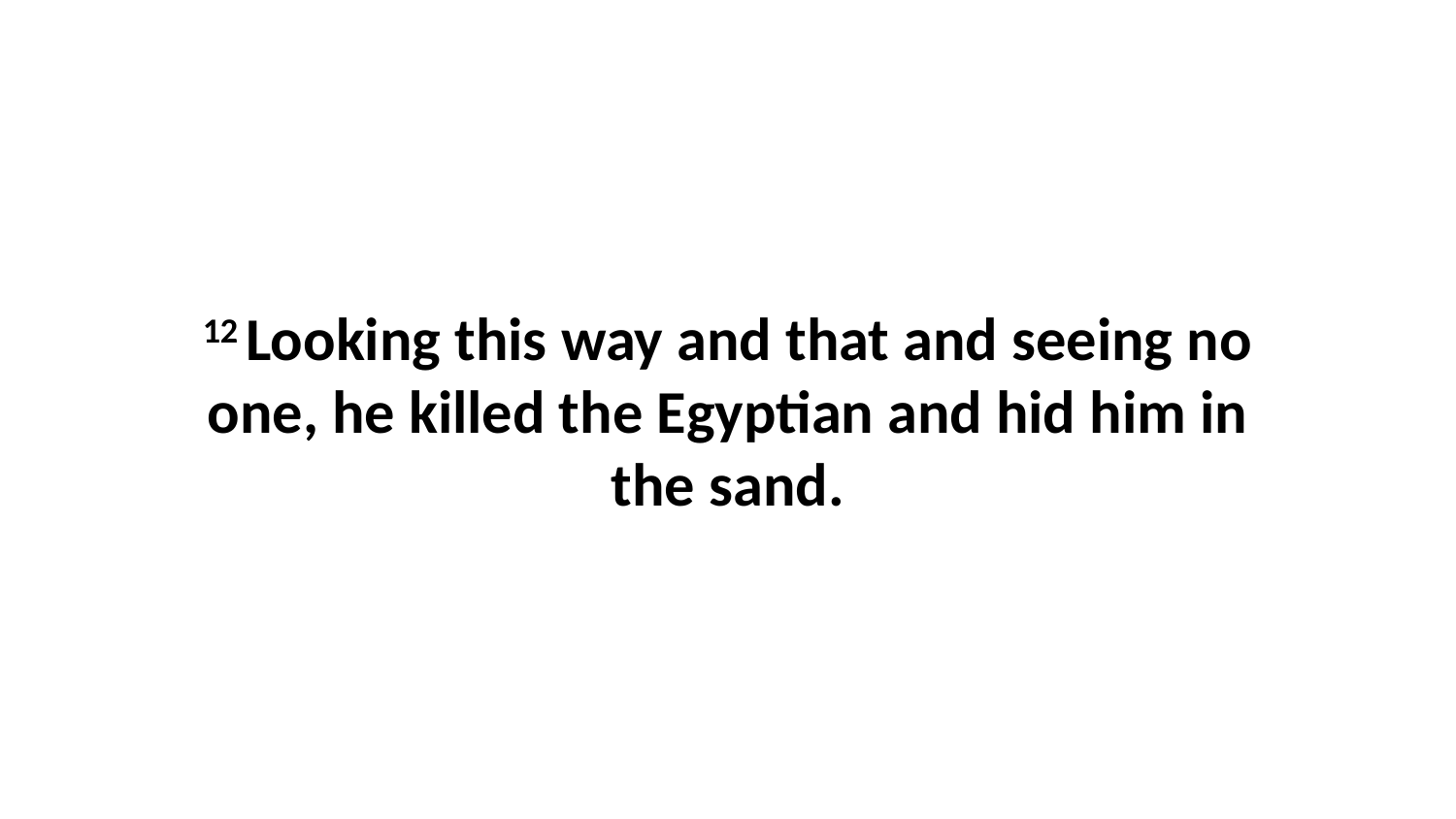

12 Looking this way and that and seeing no one, he killed the Egyptian and hid him in the sand.